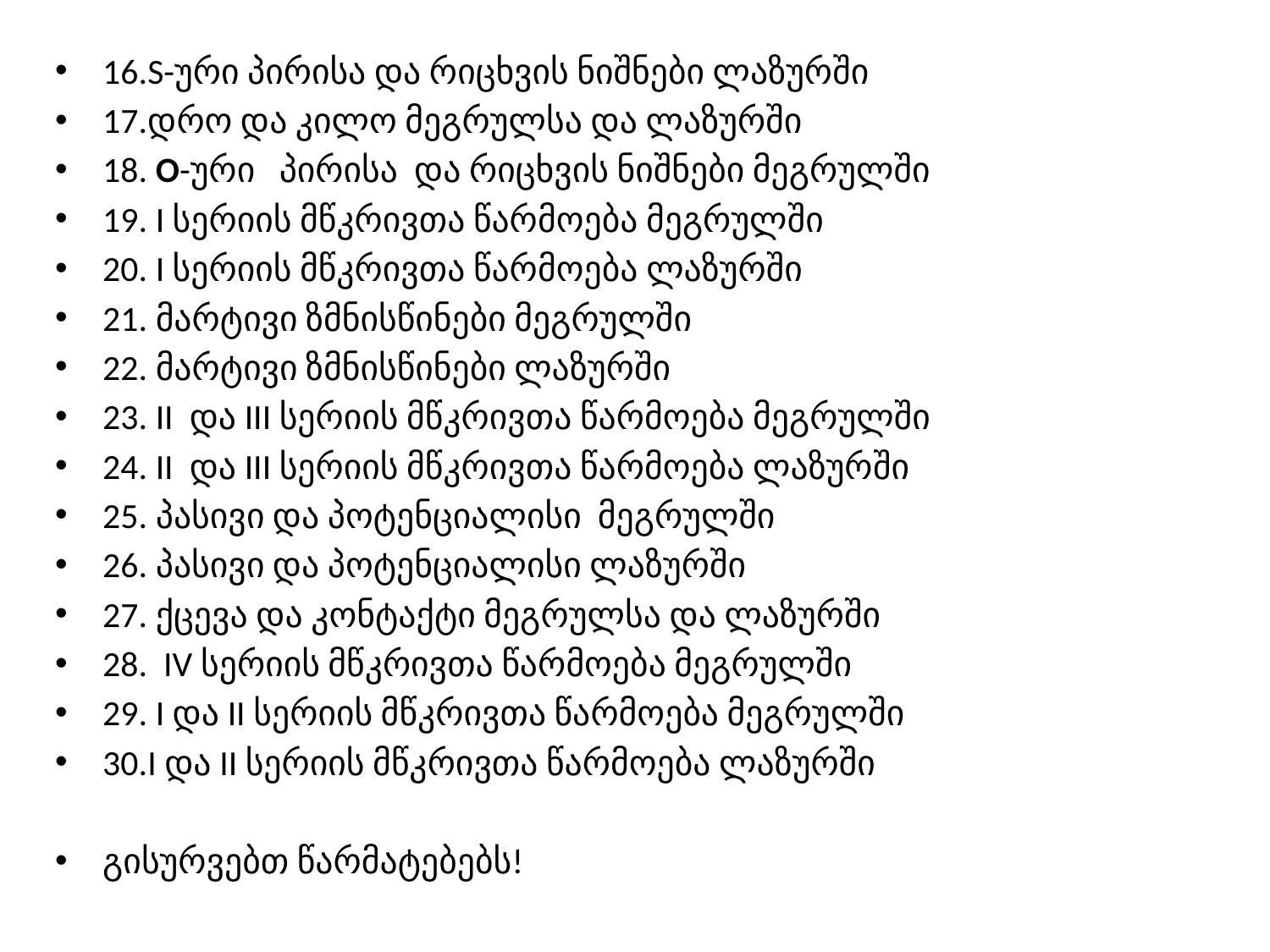

16.S-ური პირისა და რიცხვის ნიშნები ლაზურში
17.დრო და კილო მეგრულსა და ლაზურში
18. O-ური   პირისა  და რიცხვის ნიშნები მეგრულში
19. I სერიის მწკრივთა წარმოება მეგრულში
20. I სერიის მწკრივთა წარმოება ლაზურში
21. მარტივი ზმნისწინები მეგრულში
22. მარტივი ზმნისწინები ლაზურში
23. II  და III სერიის მწკრივთა წარმოება მეგრულში
24. II  და III სერიის მწკრივთა წარმოება ლაზურში
25. პასივი და პოტენციალისი  მეგრულში
26. პასივი და პოტენციალისი ლაზურში
27. ქცევა და კონტაქტი მეგრულსა და ლაზურში
28.  IV სერიის მწკრივთა წარმოება მეგრულში
29. I და II სერიის მწკრივთა წარმოება მეგრულში
30.I და II სერიის მწკრივთა წარმოება ლაზურში

გისურვებთ წარმატებებს!